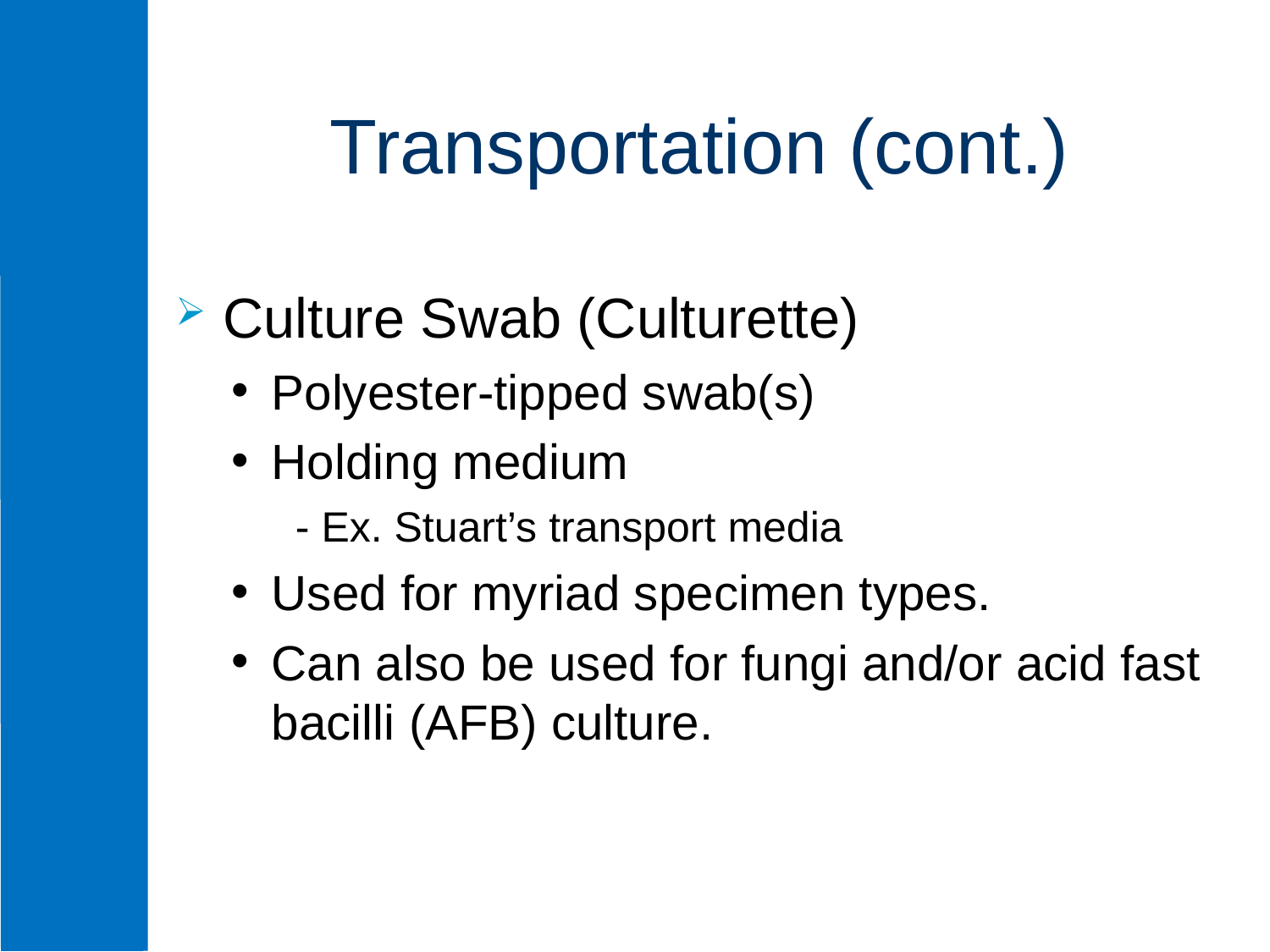

# Transportation (cont.)
Culture Swab (Culturette)
Polyester-tipped swab(s)
Holding medium
- Ex. Stuart’s transport media
Used for myriad specimen types.
Can also be used for fungi and/or acid fast bacilli (AFB) culture.